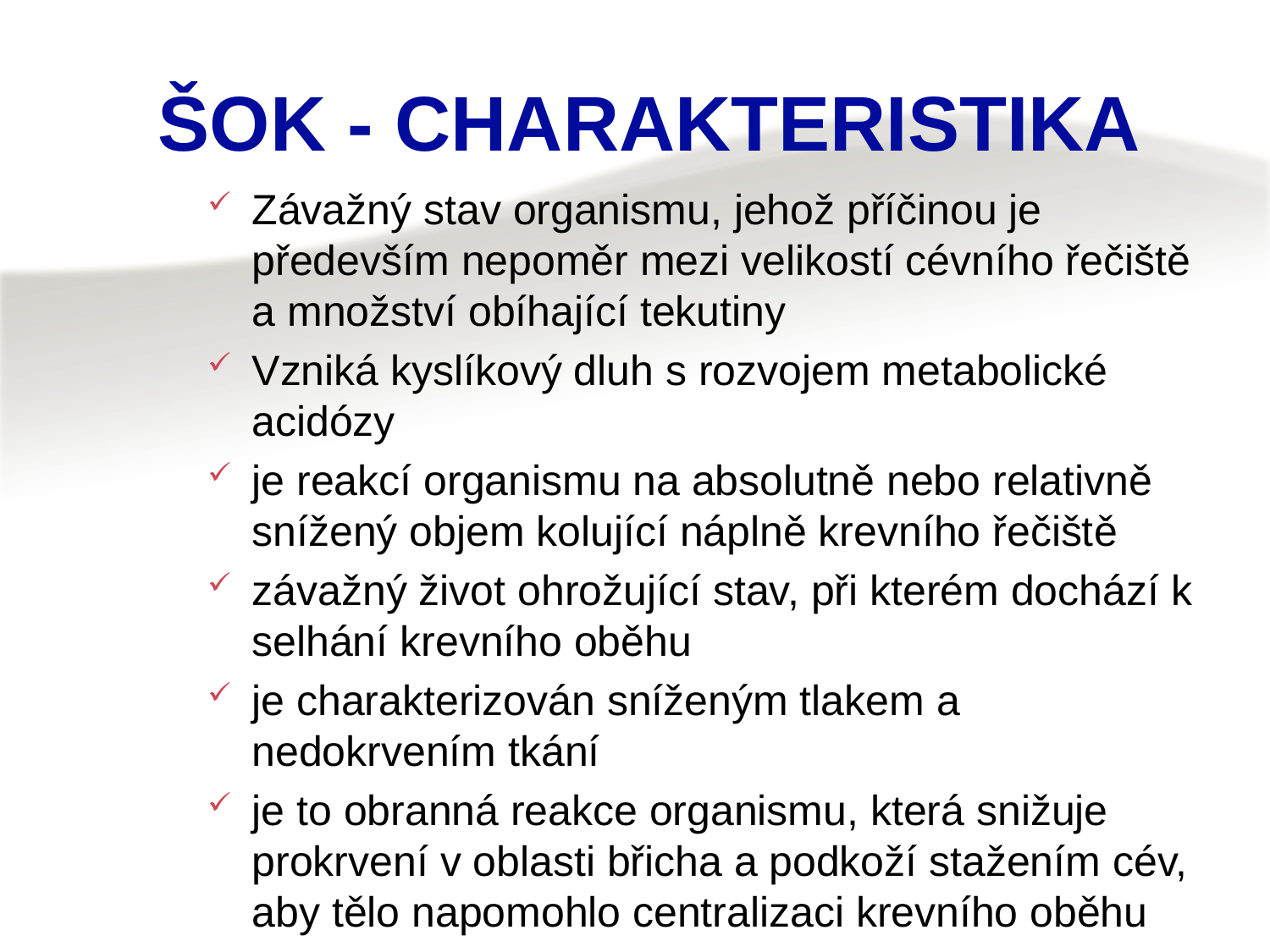

# Šok - charakteristika
Závažný stav organismu, jehož příčinou je především nepoměr mezi velikostí cévního řečiště a množství obíhající tekutiny
Vzniká kyslíkový dluh s rozvojem metabolické acidózy
je reakcí organismu na absolutně nebo relativně snížený objem kolující náplně krevního řečiště
závažný život ohrožující stav, při kterém dochází k selhání krevního oběhu
je charakterizován sníženým tlakem a nedokrvením tkání
je to obranná reakce organismu, která snižuje prokrvení v oblasti břicha a podkoží stažením cév, aby tělo napomohlo centralizaci krevního oběhu